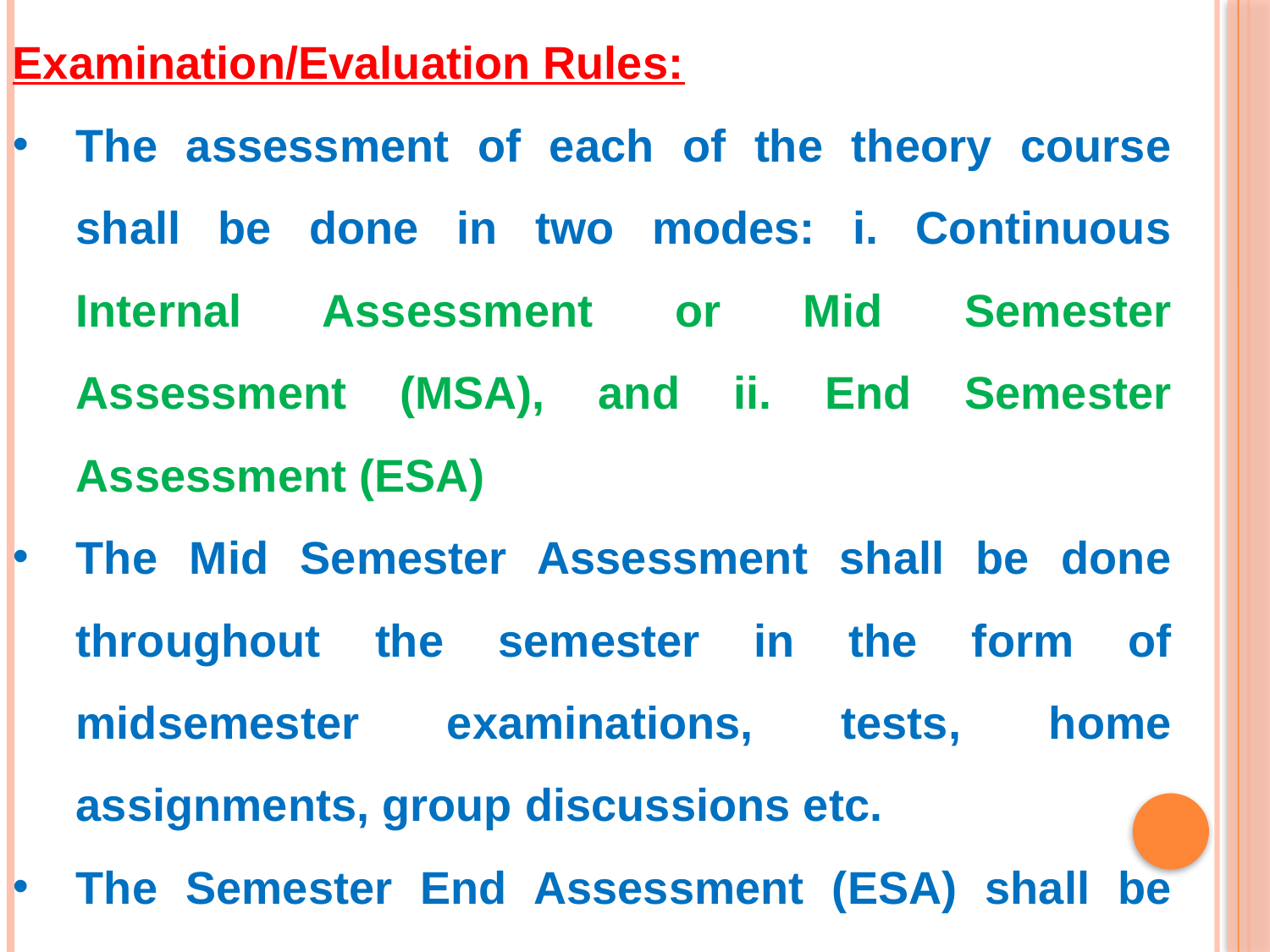

Examination/Evaluation Rules:
The assessment of each of the theory course shall be done in two modes: i. Continuous Internal Assessment or Mid Semester Assessment (MSA), and ii. End Semester Assessment (ESA)
The Mid Semester Assessment shall be done throughout the semester in the form of midsemester examinations, tests, home assignments, group discussions etc.
The Semester End Assessment (ESA) shall be usually conducted at the end of the respective semester in co-ordination with external examiners